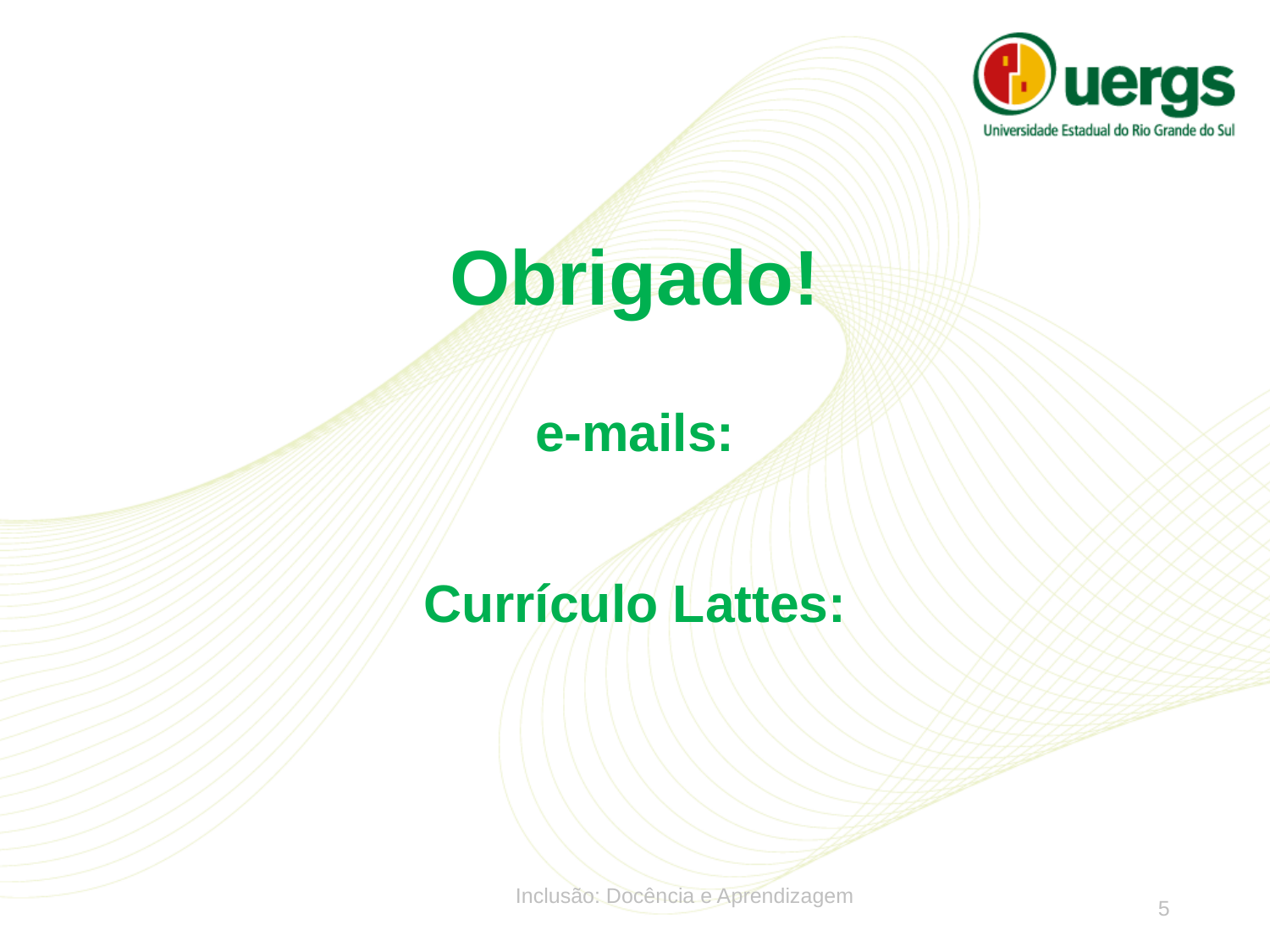

# Obrigado! e-mails: Currículo Lattes:
Inclusão: Docência e Aprendizagem
5